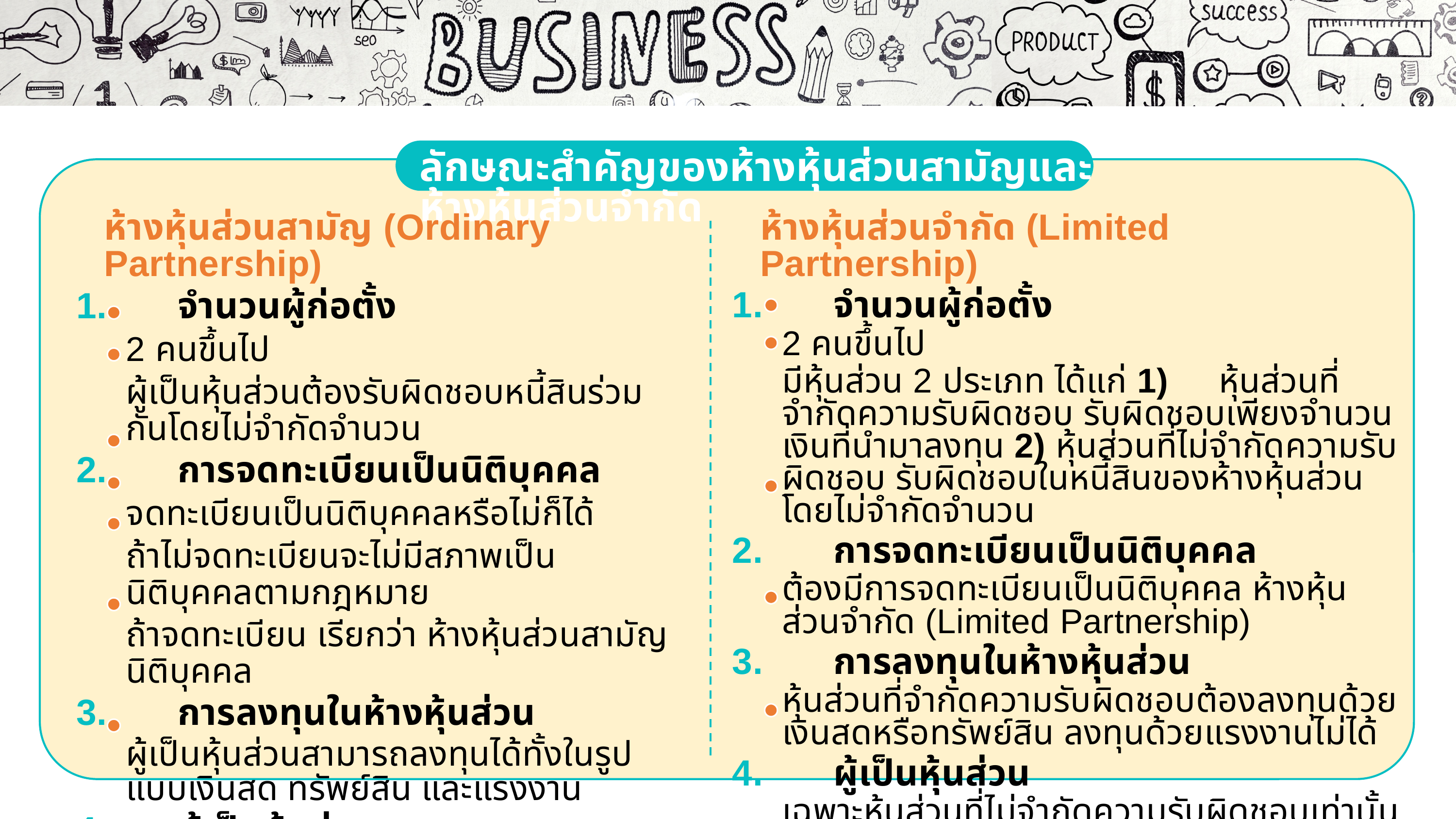

1
2
3

ลักษณะสำคัญของห้างหุ้นส่วนสามัญและห้างหุ้นส่วนจำกัด

ห้างหุ้นส่วนสามัญ (Ordinary Partnership)
1.	จำนวนผู้ก่อตั้ง
	2 คนขึ้นไป
	ผู้เป็นหุ้นส่วนต้องรับผิดชอบหนี้สินร่วมกันโดยไม่จำกัดจำนวน
2.	การจดทะเบียนเป็นนิติบุคคล
	จดทะเบียนเป็นนิติบุคคลหรือไม่ก็ได้
	ถ้าไม่จดทะเบียนจะไม่มีสภาพเป็นนิติบุคคลตามกฎหมาย
	ถ้าจดทะเบียน เรียกว่า ห้างหุ้นส่วนสามัญนิติบุคคล
3.	การลงทุนในห้างหุ้นส่วน
	ผู้เป็นหุ้นส่วนสามารถลงทุนได้ทั้งในรูปแบบเงินสด ทรัพย์สิน และแรงงาน
4.	ผู้เป็นหุ้นส่วน
	ตกลงให้หุ้นส่วนคนหนึ่งหรือหลายคนเป็นหุ้นส่วนผู้จัดการได้
ห้างหุ้นส่วนจำกัด (Limited Partnership)
1.	จำนวนผู้ก่อตั้ง
	2 คนขึ้นไป
	มีหุ้นส่วน 2 ประเภท ได้แก่ 1)	หุ้นส่วนที่จำกัดความรับผิดชอบ รับผิดชอบเพียงจำนวนเงินที่นำมาลงทุน 2) หุ้นส่วนที่ไม่จำกัดความรับผิดชอบ รับผิดชอบในหนี้สินของห้างหุ้นส่วนโดยไม่จำกัดจำนวน
2.	การจดทะเบียนเป็นนิติบุคคล
	ต้องมีการจดทะเบียนเป็นนิติบุคคล ห้างหุ้นส่วนจำกัด (Limited Partnership)
3.	การลงทุนในห้างหุ้นส่วน
	หุ้นส่วนที่จำกัดความรับผิดชอบต้องลงทุนด้วยเงินสดหรือทรัพย์สิน ลงทุนด้วยแรงงานไม่ได้
4.	ผู้เป็นหุ้นส่วน
	เฉพาะหุ้นส่วนที่ไม่จำกัดความรับผิดชอบเท่านั้น จึงจะเป็นหุ้นส่วนผู้จัดการได้

ความเรียบง่าย
1

แบบอักษร
6

มีความคงตัว
2

เนื้อหาและจุดนำข้อความ
7

ใช้ความสมดุล
3

เลือกใช้กราฟิกอย่างระมัดระวัง
8
ศาสตราจารย์ ดร.ไพฑูรย์ สินลารัตน์ (2017) กล่าวว่า “ธุรกิจ คือ กิจกรรมที่มีเป้าหมายเพื่อสร้างผลกำไรและตอบสนองความต้องการของผู้บริโภค โดยธุรกิจต้องมีการบริหารจัดการทรัพยากรอย่างมีประสิทธิภาพ”
รศ. ดร.สมชาย ภคภาสน์วิวัฒน์ (2018) กล่าวว่า “ธุรกิจ คือ การจัดการทรัพยากรที่มีอยู่ให้เกิดประสิทธิภาพสูงสุด เพื่อสร้างผลตอบแทนและประโยชน์สูงสุดทั้งในด้านเศรษฐกิจและสังคม”
Peter Drucker (2005) กล่าวว่า “ธุรกิจ เป็นองค์กรที่มุ่งเน้นการสร้างนวัตกรรมและการจัดการ เพื่อเพิ่มคุณค่าของสินค้าและบริการให้แก่ผู้บริโภค”
William Pride และ O.C. Ferrell (2016) อธิบายว่า “ธุรกิจ คือ กิจกรรมที่ดำเนินการโดยบุคคลหรือองค์กรที่มีวัตถุประสงค์ในการแสวงหากำไรผ่านการผลิตและจำหน่ายสินค้าและบริการ”
Kotler, P., & Keller, K. L. (2016) อธิบายว่า “ธุรกิจ หมายถึง กิจกรรมที่เกี่ยวข้องกับการผลิต การจัดจำหน่ายสินค้าและบริการ เพื่อตอบสนองความต้องการของผู้บริโภค โดยมีเป้าหมายหลักในการแสวงหากำไร ธุรกิจสามารถแบ่งออกได้หลายประเภท เช่น ธุรกิจการผลิต ธุรกิจการค้าปลีก–ค้าส่ง และธุรกิจบริการ”

มีแนวคิดเดียวในสไลด์แต่ละแผ่น
4

ความคมชัด (resolution) ของภาพ
9

สร้างความกลมกลืน
5

เลือกต้นแบบสไลด์และแบบอักษรที่เหมาะสมกับอุปกรณ์ร่วม

10